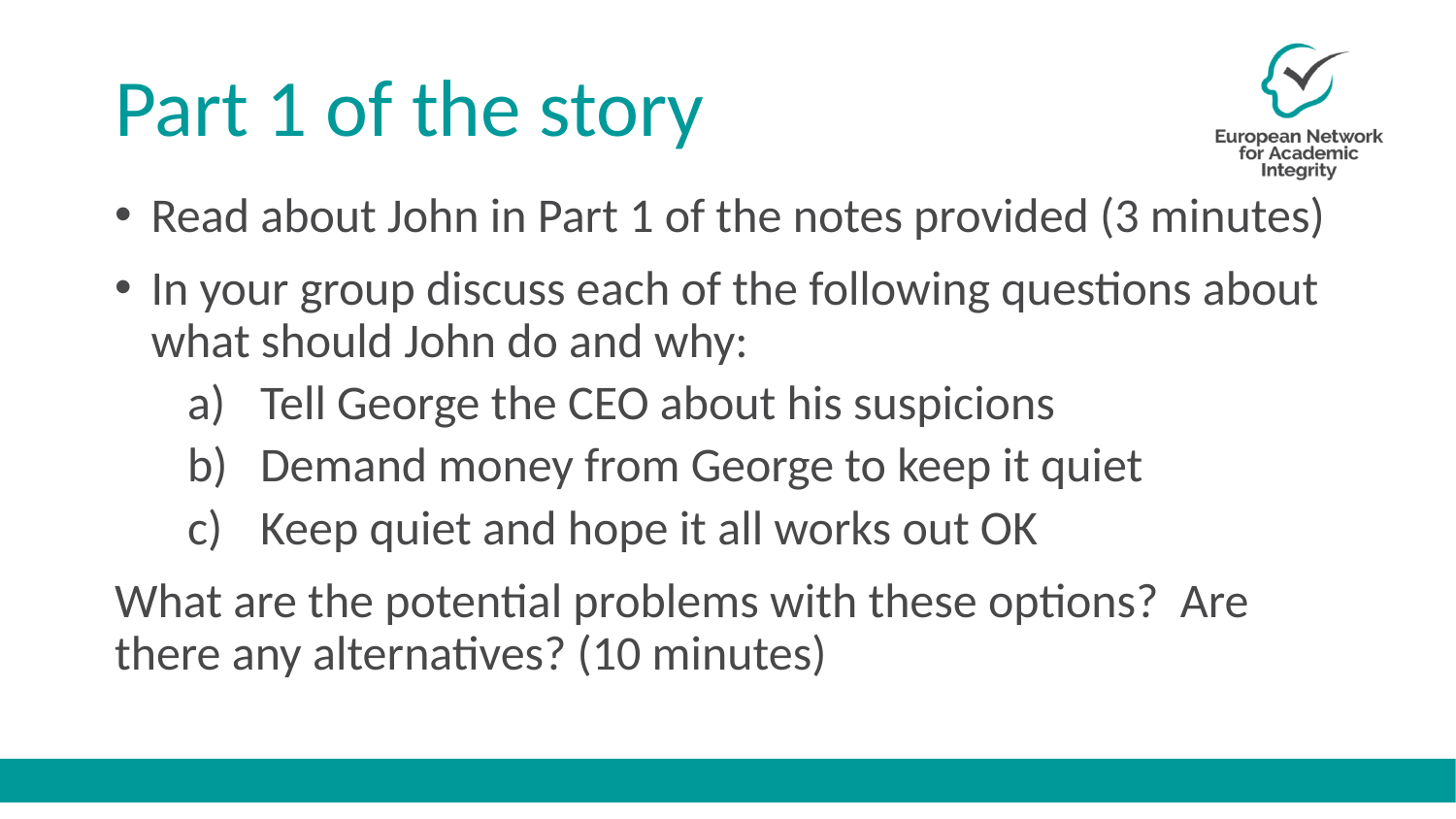

# Part 1 of the story
Read about John in Part 1 of the notes provided (3 minutes)
In your group discuss each of the following questions about what should John do and why:
Tell George the CEO about his suspicions
Demand money from George to keep it quiet
Keep quiet and hope it all works out OK
What are the potential problems with these options?  Are there any alternatives? (10 minutes)